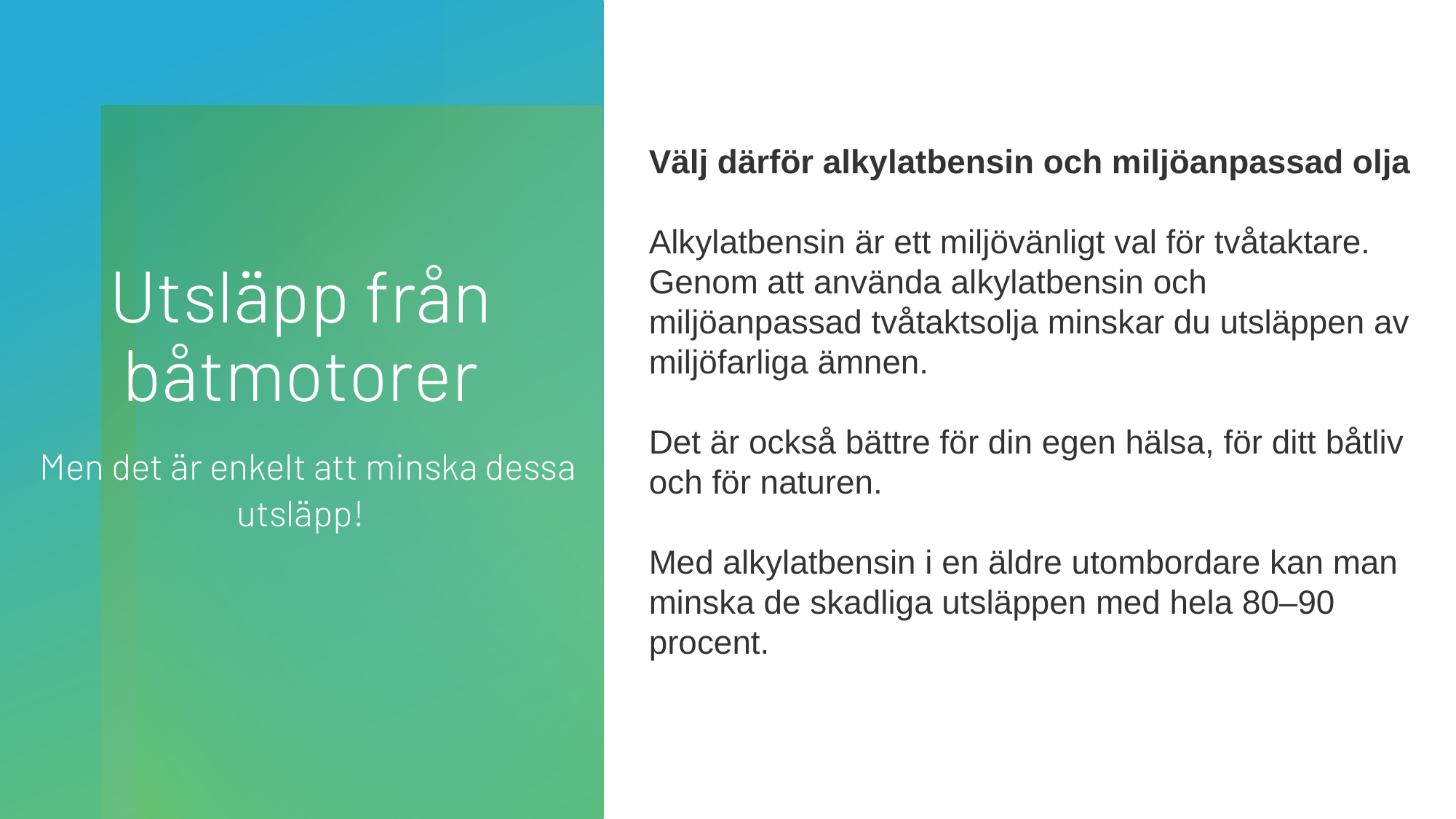

# Utsläpp från båtmotorer Men det är enkelt att minska dessa utsläpp!
Välj därför alkylatbensin och miljöanpassad olja

Alkylatbensin är ett miljövänligt val för tvåtaktare. Genom att använda alkylatbensin och miljöanpassad tvåtaktsolja minskar du utsläppen av miljöfarliga ämnen.

Det är också bättre för din egen hälsa, för ditt båtliv och för naturen.

Med alkylatbensin i en äldre utombordare kan man minska de skadliga utsläppen med hela 80–90 procent.